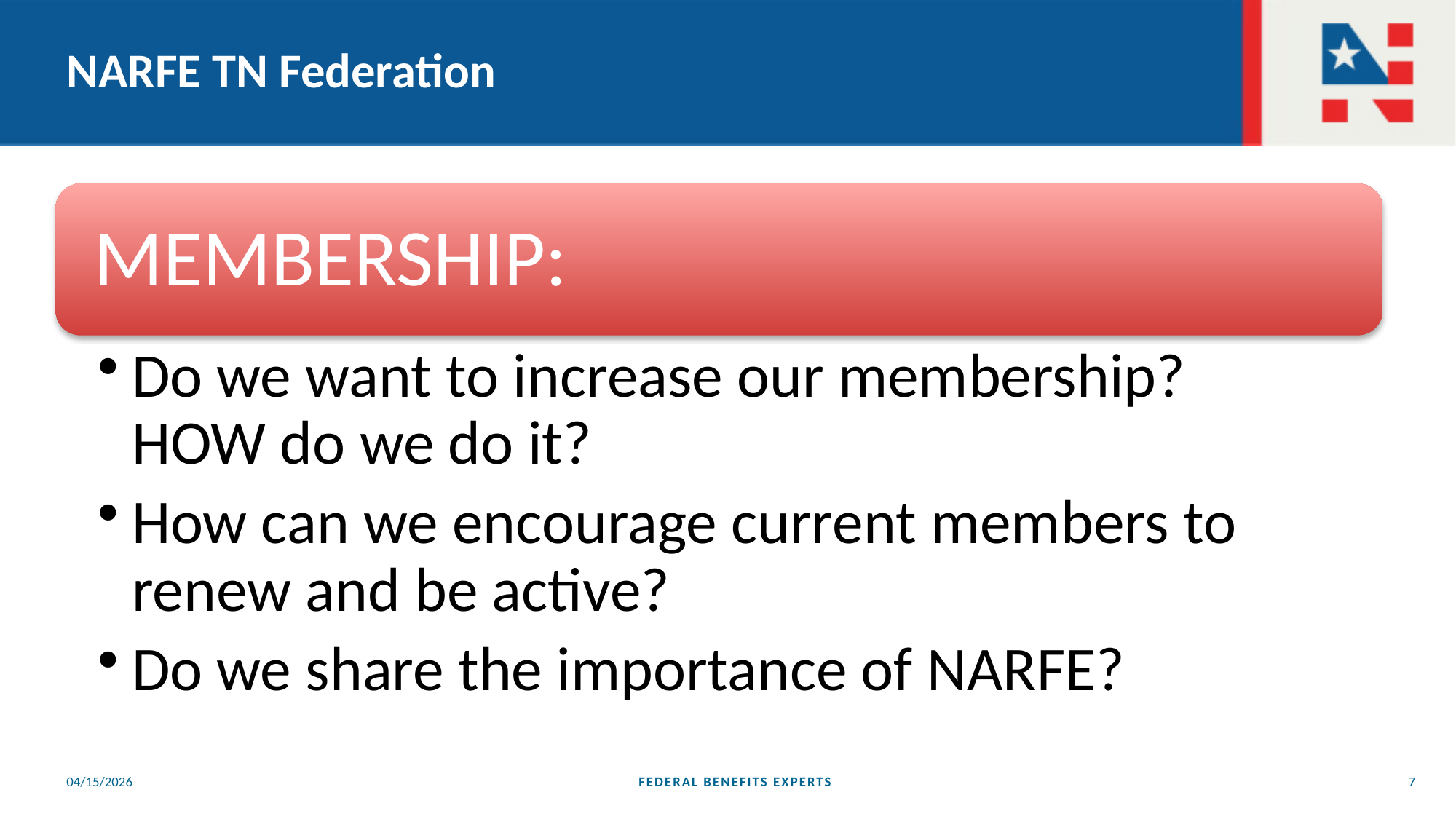

# NARFE TN Federation
MEMBERSHIP:
Do we want to increase our membership?        HOW do we do it?
How can we encourage current members to renew and be active?
Do we share the importance of NARFE?
04/15/2026
FEDERAL BENEFITS EXPERTS
7